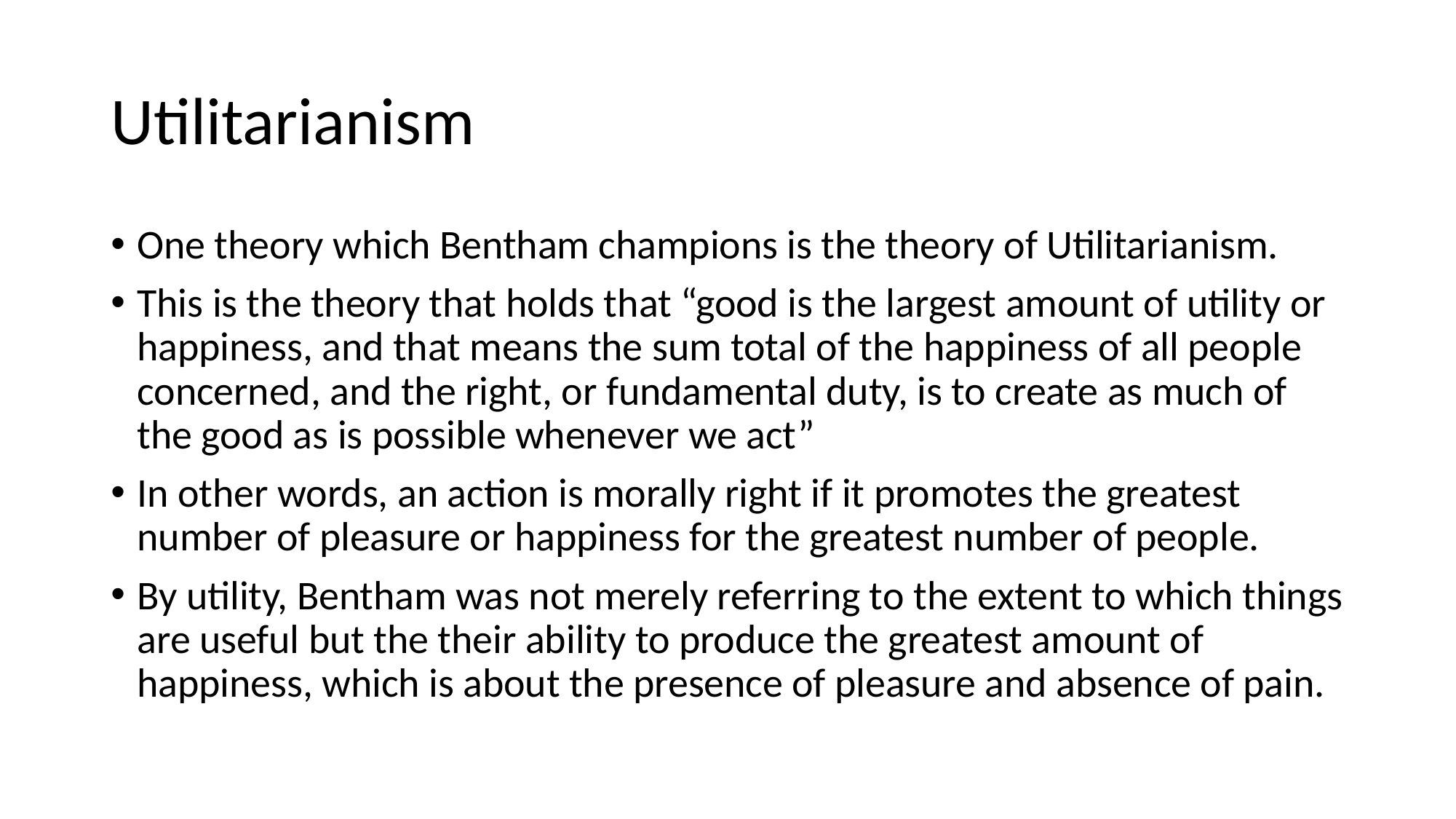

# Utilitarianism
One theory which Bentham champions is the theory of Utilitarianism.
This is the theory that holds that “good is the largest amount of utility or happiness, and that means the sum total of the happiness of all people concerned, and the right, or fundamental duty, is to create as much of the good as is possible whenever we act”
In other words, an action is morally right if it promotes the greatest number of pleasure or happiness for the greatest number of people.
By utility, Bentham was not merely referring to the extent to which things are useful but the their ability to produce the greatest amount of happiness, which is about the presence of pleasure and absence of pain.